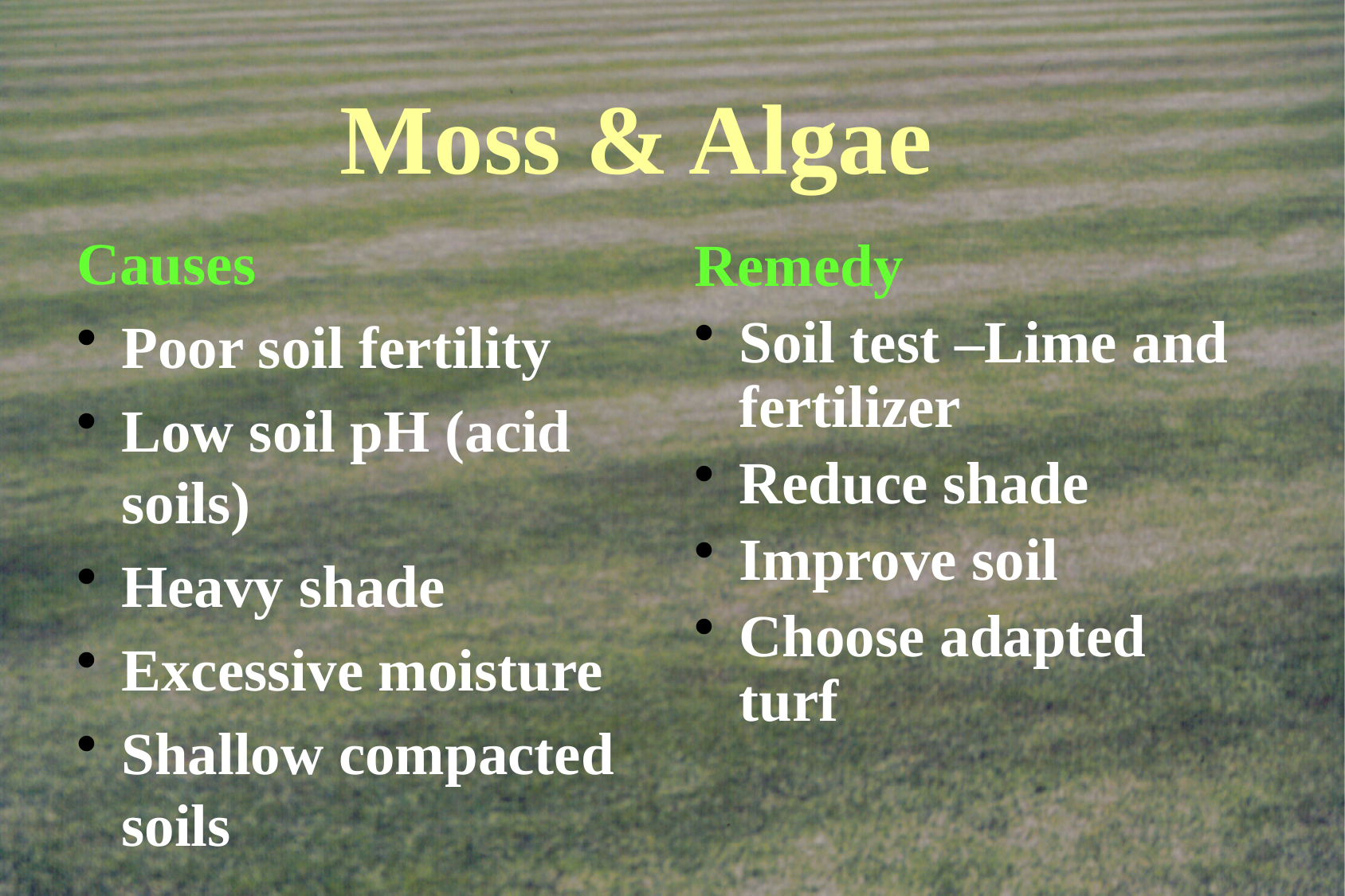

# Moss & Algae
Causes
Poor soil fertility
Low soil pH (acid soils)
Heavy shade
Excessive moisture
Shallow compacted soils
Remedy
Soil test –Lime and fertilizer
Reduce shade
Improve soil
Choose adapted turf